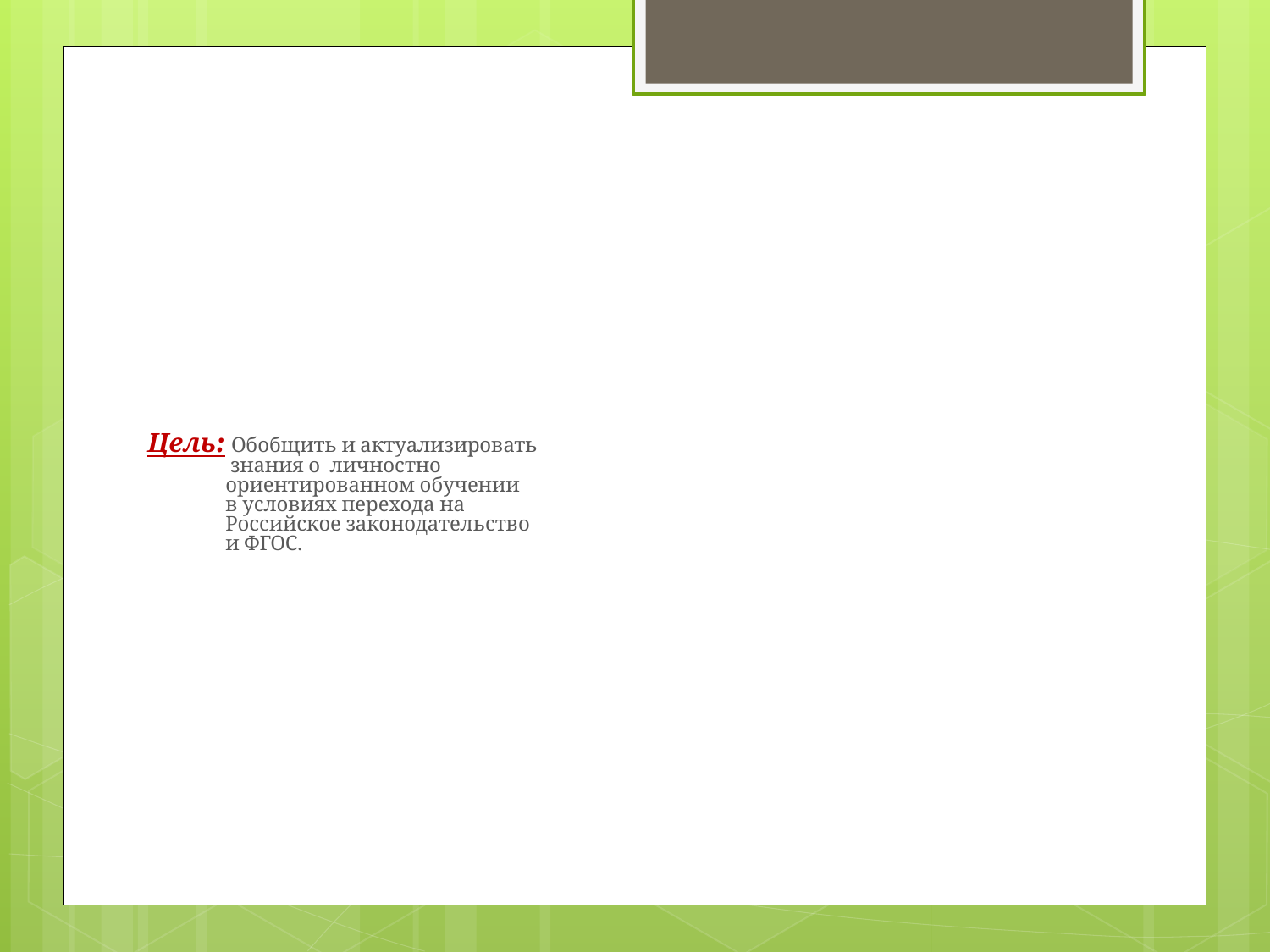

# Цель: Обобщить и актуализировать знания о  личностно ориентированном обучении в условиях перехода на Российское законодательство и ФГОС.